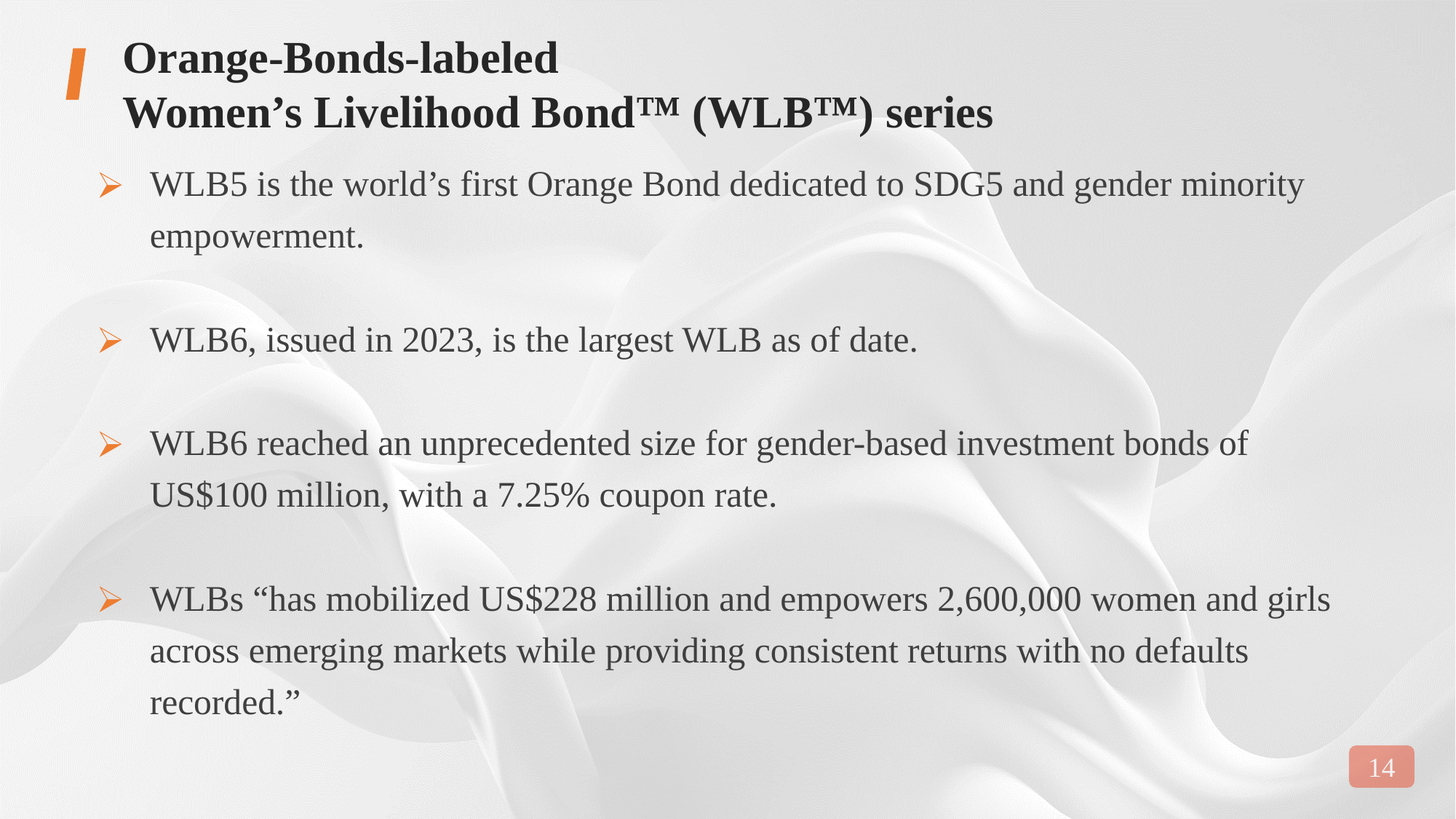

Orange-Bonds-labeled
Women’s Livelihood Bond™ (WLB™) series

WLB5 is the world’s first Orange Bond dedicated to SDG5 and gender minority empowerment.

WLB6, issued in 2023, is the largest WLB as of date.

WLB6 reached an unprecedented size for gender-based investment bonds of US$100 million, with a 7.25% coupon rate.

WLBs “has mobilized US$228 million and empowers 2,600,000 women and girls across emerging markets while providing consistent returns with no defaults recorded.”

14